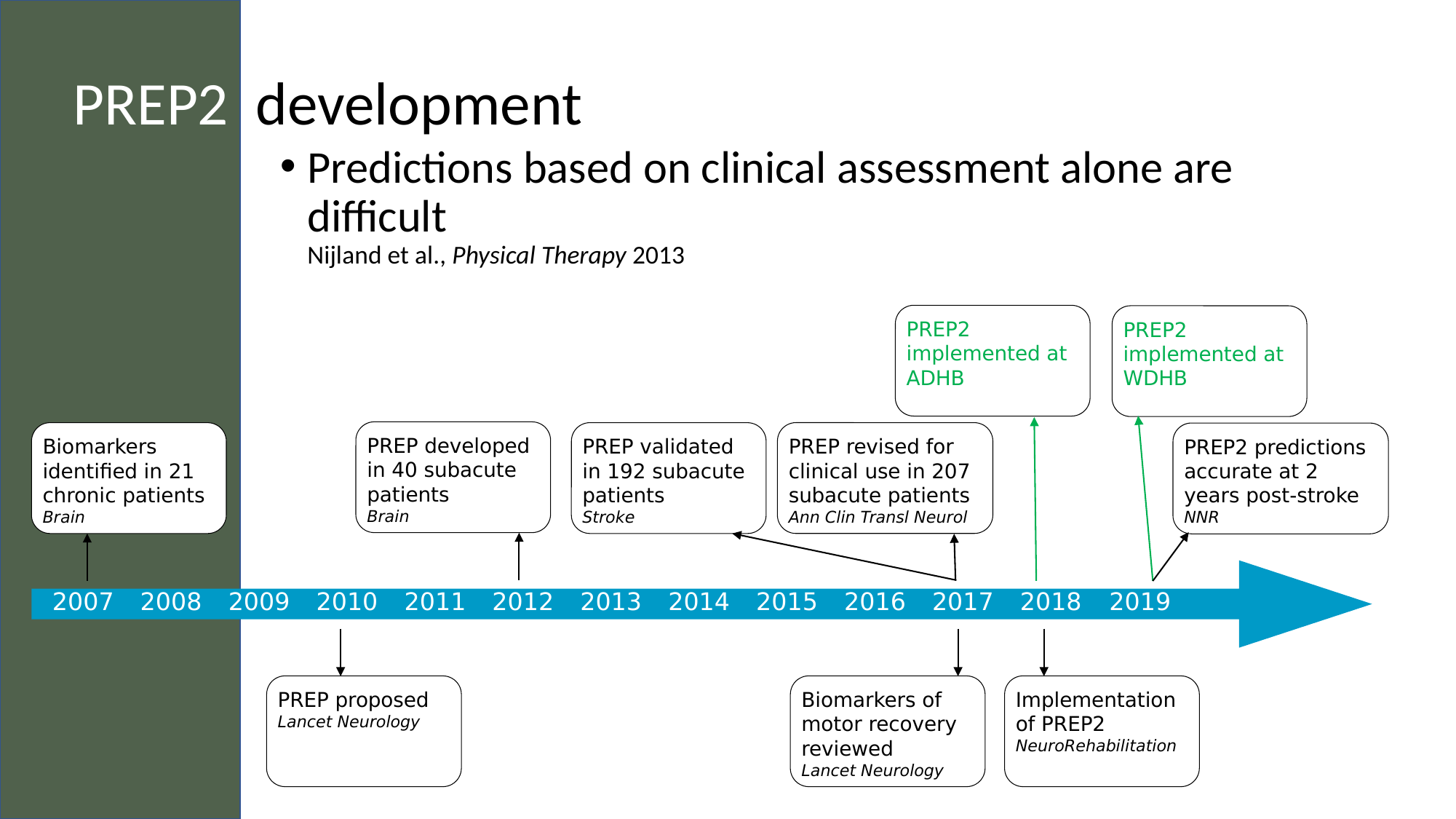

PREP2  development
Predictions based on clinical assessment alone are difficult
Nijland et al., Physical Therapy 2013

PREP2 implemented at ADHB

PREP2 implemented at WDHB

PREP developed in 40 subacute patients
Brain
PREP revised for clinical use in 207 subacute patients
Ann Clin Transl Neurol

Biomarkers identified in 21 chronic patients
Brain
PREP validated in 192 subacute patients
Stroke
PREP2 predictions accurate at 2 years post-stroke
NNR

2007
2008
2009
2010
2011
2012
2013
2014
2015
2016
2017
2018
2019
PREP proposed
Lancet Neurology
Biomarkers of motor recovery reviewed
Lancet Neurology
Implementation of PREP2
NeuroRehabilitation